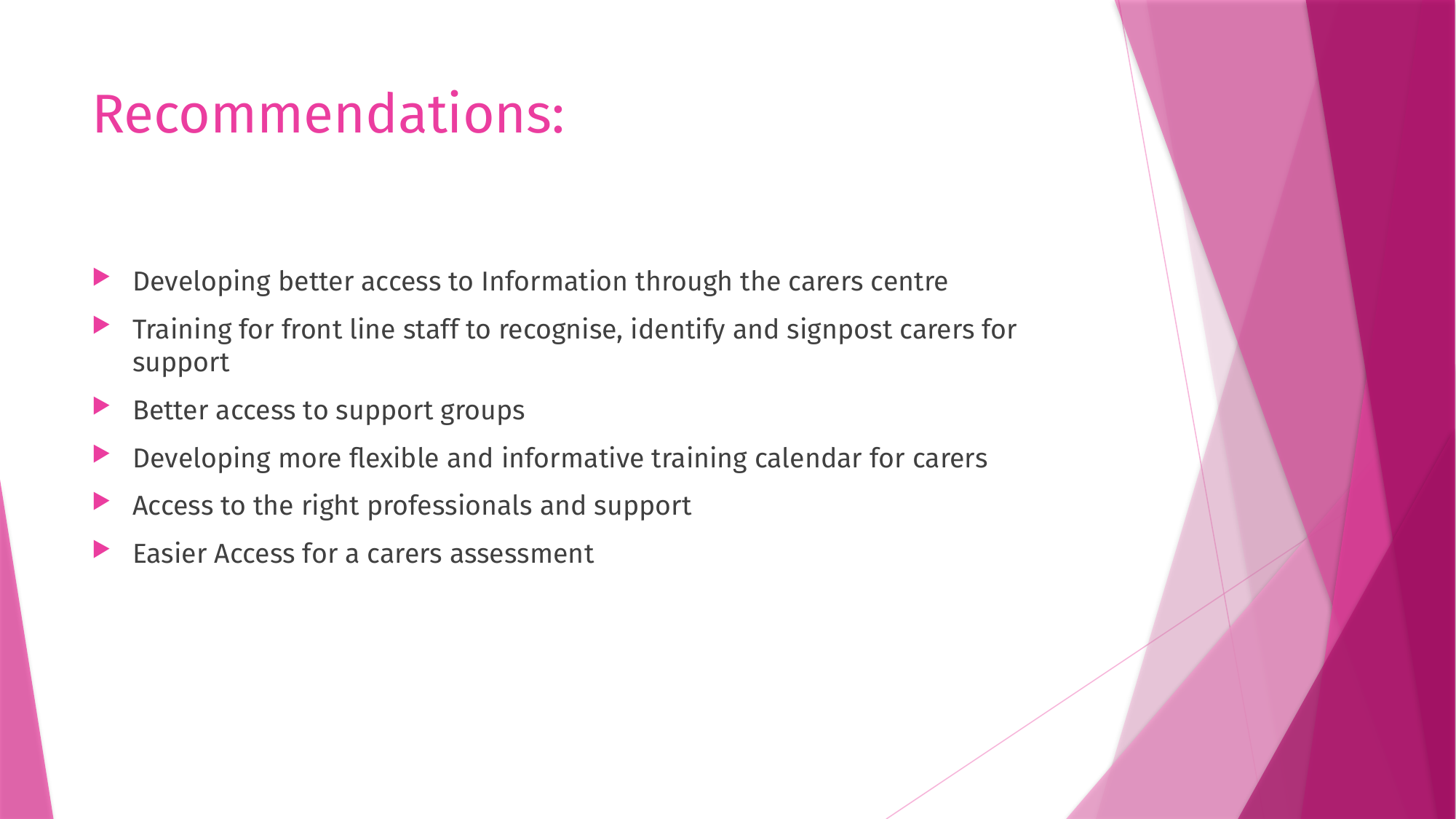

# Recommendations:
Developing better access to Information through the carers centre
Training for front line staff to recognise, identify and signpost carers for support
Better access to support groups
Developing more flexible and informative training calendar for carers
Access to the right professionals and support
Easier Access for a carers assessment